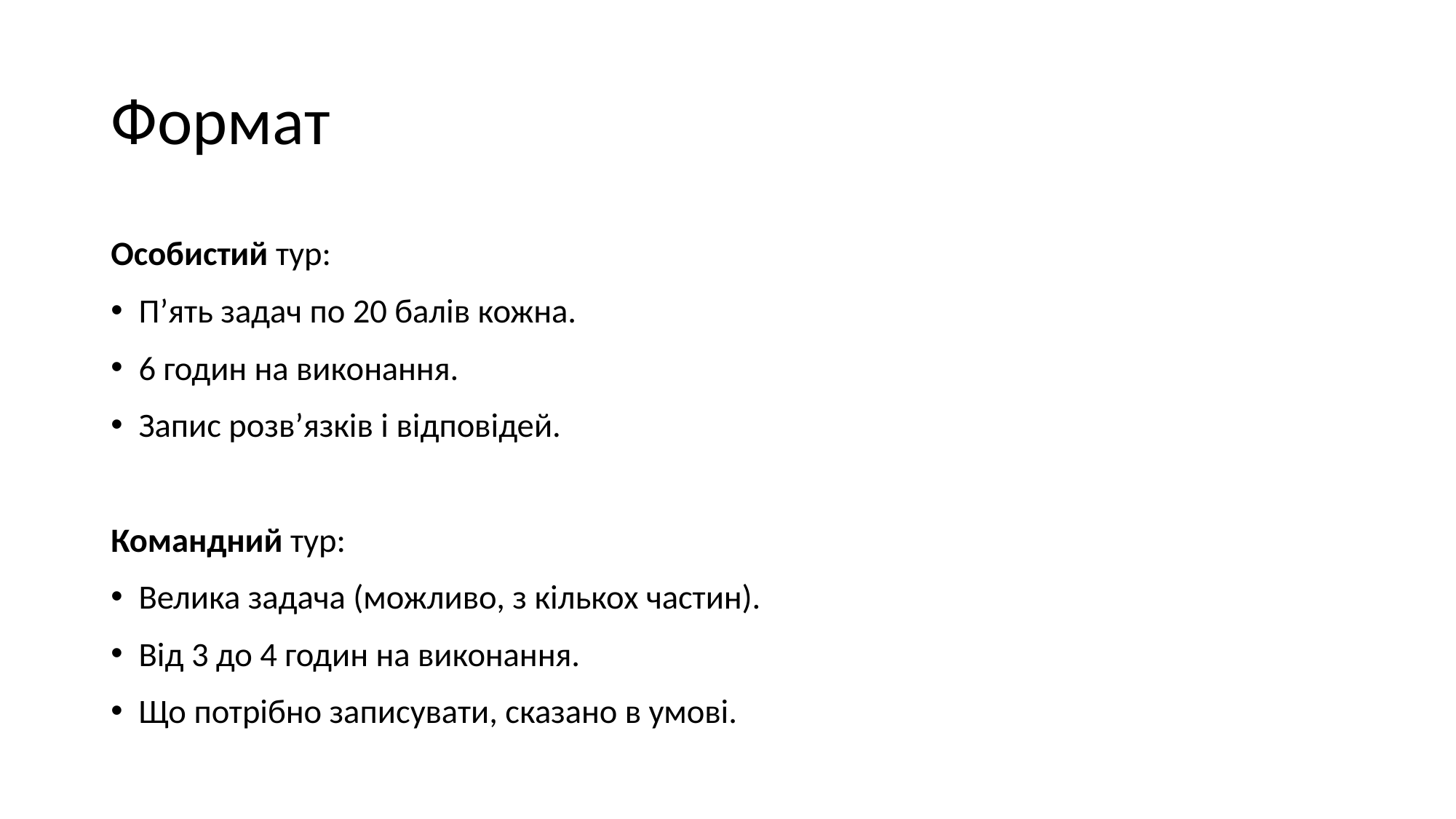

# Формат
Особистий тур:
П’ять задач по 20 балів кожна.
6 годин на виконання.
Запис розв’язків і відповідей.

Командний тур:
Велика задача (можливо, з кількох частин).
Від 3 до 4 годин на виконання.
Що потрібно записувати, сказано в умові.